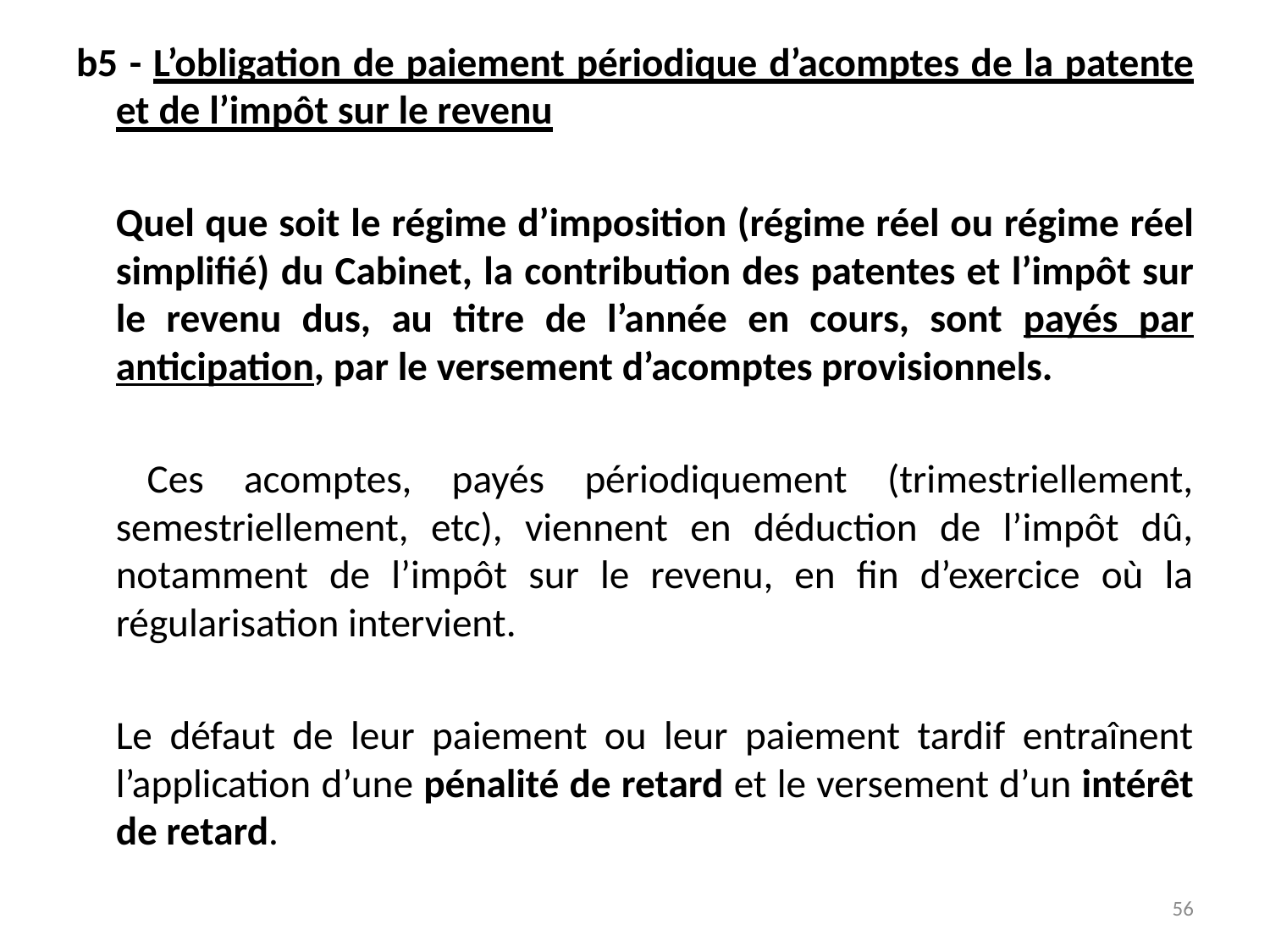

b5 - L’obligation de paiement périodique d’acomptes de la patente et de l’impôt sur le revenu

	Quel que soit le régime d’imposition (régime réel ou régime réel simplifié) du Cabinet, la contribution des patentes et l’impôt sur le revenu dus, au titre de l’année en cours, sont payés par anticipation, par le versement d’acomptes provisionnels.

 	Ces acomptes, payés périodiquement (trimestriellement, semestriellement, etc), viennent en déduction de l’impôt dû, notamment de l’impôt sur le revenu, en fin d’exercice où la régularisation intervient.

	Le défaut de leur paiement ou leur paiement tardif entraînent l’application d’une pénalité de retard et le versement d’un intérêt de retard.

56